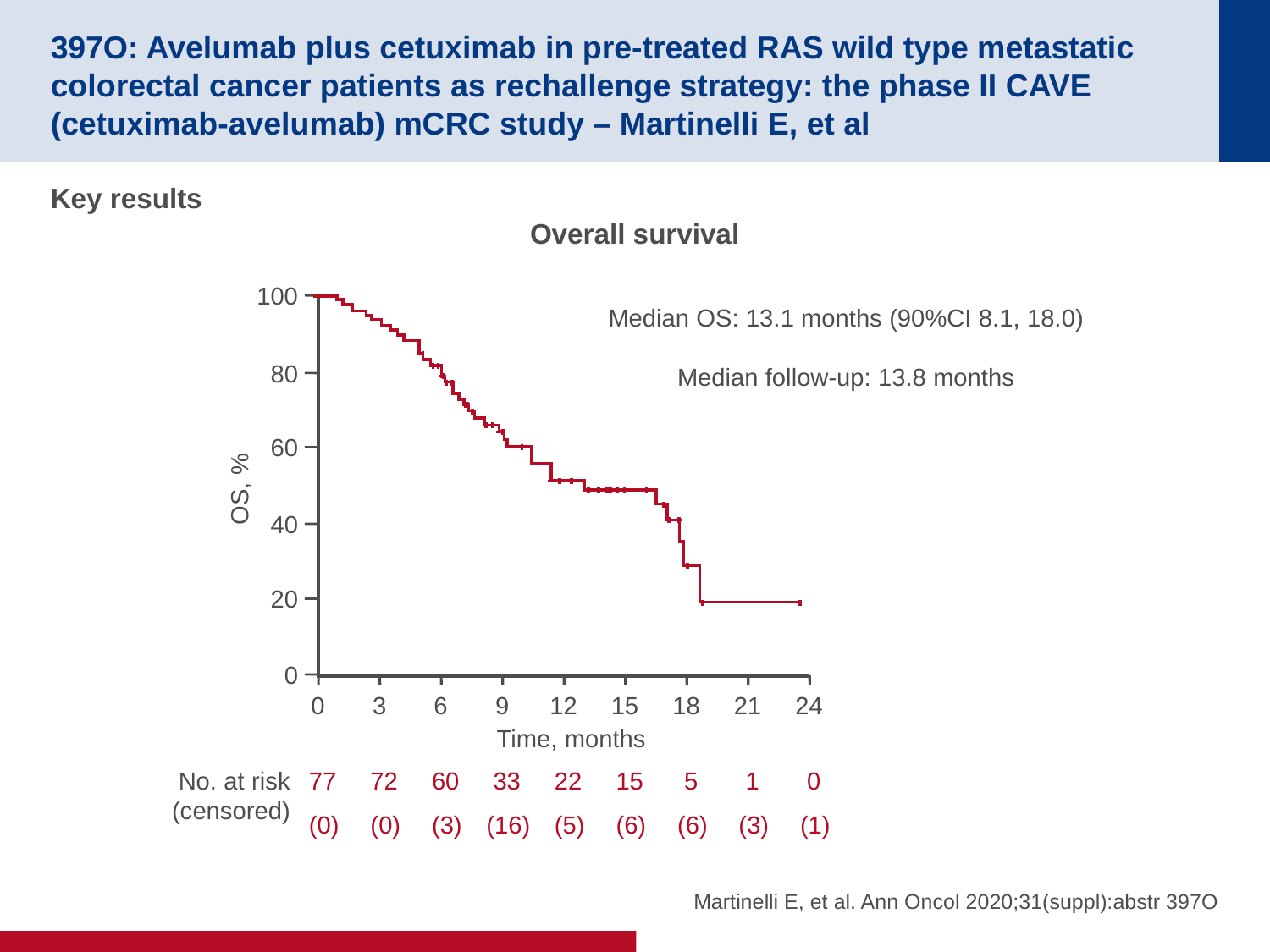

# 397O: Avelumab plus cetuximab in pre-treated RAS wild type metastatic colorectal cancer patients as rechallenge strategy: the phase II CAVE (cetuximab-avelumab) mCRC study – Martinelli E, et al
Key results
Overall survival
100

80

60

OS, %
40

20

0

Median OS: 13.1 months (90%CI 8.1, 18.0)

Median follow-up: 13.8 months

0
3
6
9
12
15
18
21
24
Time, months
No. at risk
(censored)
77
72
60
33
22
15
5
1
0
(0)
(0)
(3)
(16)
(5)
(6)
(6)
(3)
(1)
Martinelli E, et al. Ann Oncol 2020;31(suppl):abstr 397O